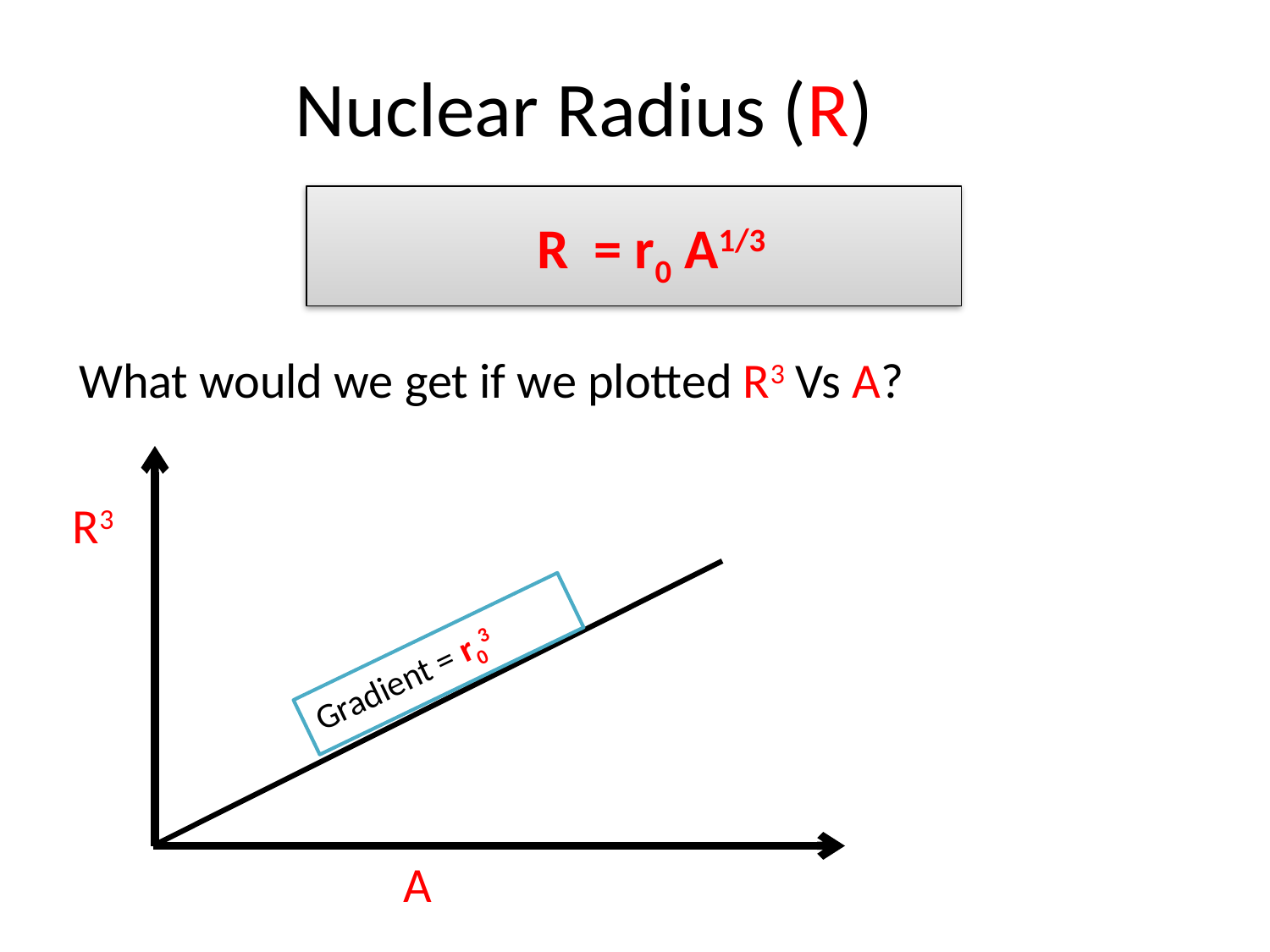

# Nuclear Radius (R)

		        R  = r0 A1/3

What would we get if we plotted R3 Vs A?
R3
Gradient = r03
A